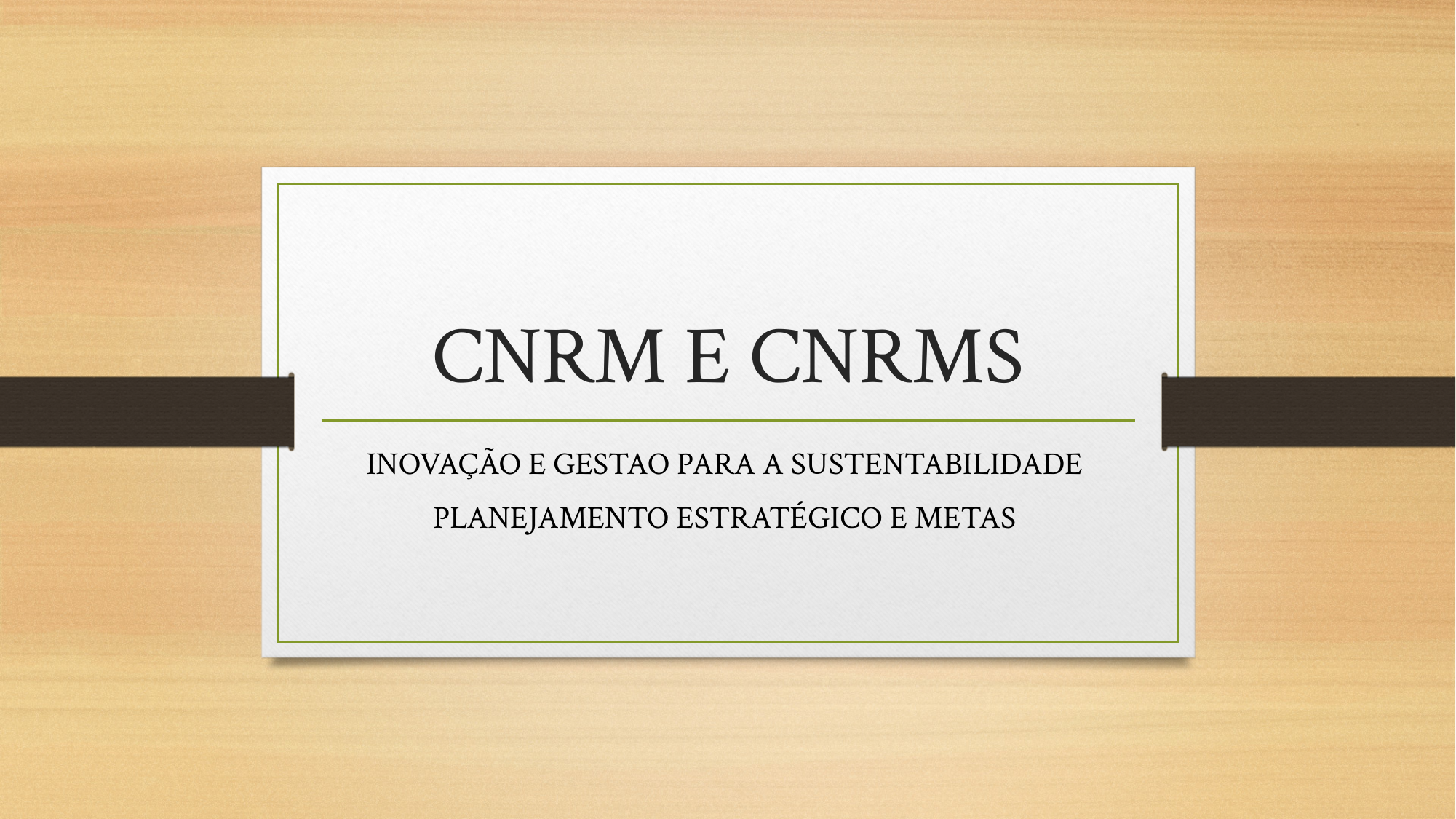

# CNRM E CNRMS
INOVAÇÃO E GESTAO PARA A SUSTENTABILIDADE
PLANEJAMENTO ESTRATÉGICO E METAS